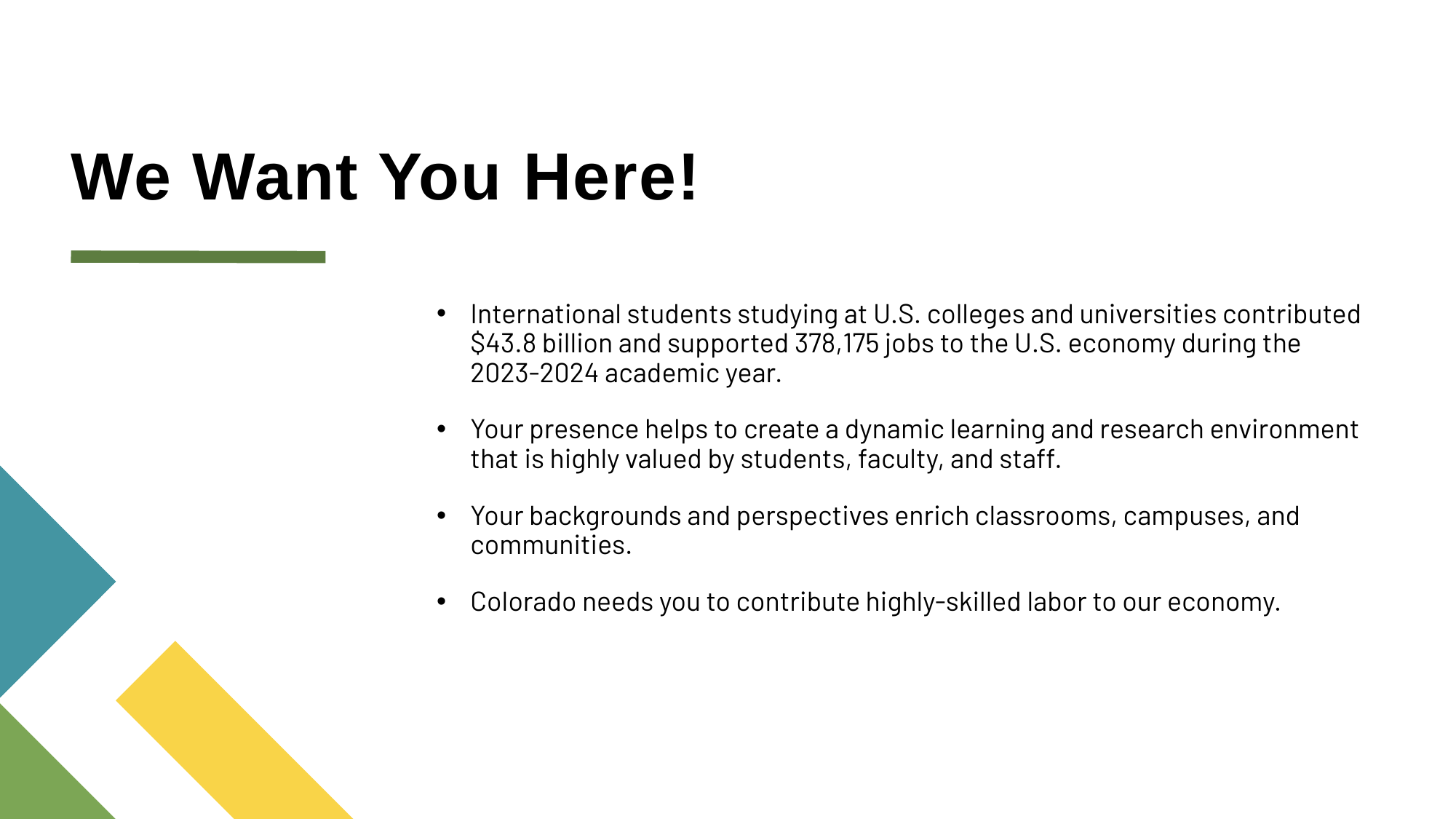

# We Want You Here!
International students studying at U.S. colleges and universities contributed $43.8 billion and supported 378,175 jobs to the U.S. economy during the 2023-2024 academic year.
Your presence helps to create a dynamic learning and research environment that is highly valued by students, faculty, and staff.
Your backgrounds and perspectives enrich classrooms, campuses, and communities.
Colorado needs you to contribute highly-skilled labor to our economy.